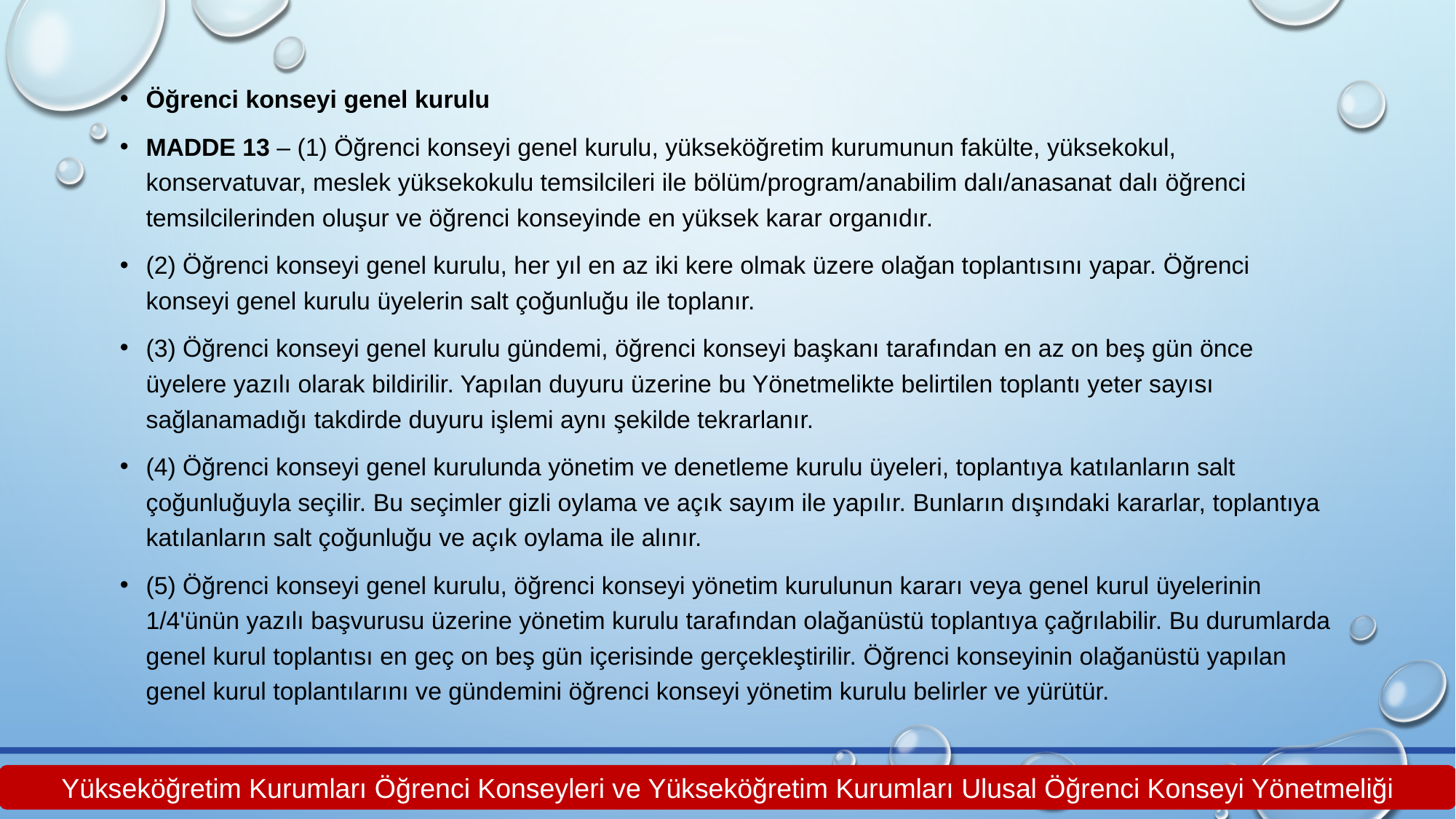

Öğrenci konseyi genel kurulu
MADDE 13 – (1) Öğrenci konseyi genel kurulu, yükseköğretim kurumunun fakülte, yüksekokul, konservatuvar, meslek yüksekokulu temsilcileri ile bölüm/program/anabilim dalı/anasanat dalı öğrenci temsilcilerinden oluşur ve öğrenci konseyinde en yüksek karar organıdır.
(2) Öğrenci konseyi genel kurulu, her yıl en az iki kere olmak üzere olağan toplantısını yapar. Öğrenci konseyi genel kurulu üyelerin salt çoğunluğu ile toplanır.
(3) Öğrenci konseyi genel kurulu gündemi, öğrenci konseyi başkanı tarafından en az on beş gün önce üyelere yazılı olarak bildirilir. Yapılan duyuru üzerine bu Yönetmelikte belirtilen toplantı yeter sayısı sağlanamadığı takdirde duyuru işlemi aynı şekilde tekrarlanır.
(4) Öğrenci konseyi genel kurulunda yönetim ve denetleme kurulu üyeleri, toplantıya katılanların salt çoğunluğuyla seçilir. Bu seçimler gizli oylama ve açık sayım ile yapılır. Bunların dışındaki kararlar, toplantıya katılanların salt çoğunluğu ve açık oylama ile alınır.
(5) Öğrenci konseyi genel kurulu, öğrenci konseyi yönetim kurulunun kararı veya genel kurul üyelerinin 1/4'ünün yazılı başvurusu üzerine yönetim kurulu tarafından olağanüstü toplantıya çağrılabilir. Bu durumlarda genel kurul toplantısı en geç on beş gün içerisinde gerçekleştirilir. Öğrenci konseyinin olağanüstü yapılan genel kurul toplantılarını ve gündemini öğrenci konseyi yönetim kurulu belirler ve yürütür.
Yükseköğretim Kurumları Öğrenci Konseyleri ve Yükseköğretim Kurumları Ulusal Öğrenci Konseyi Yönetmeliği